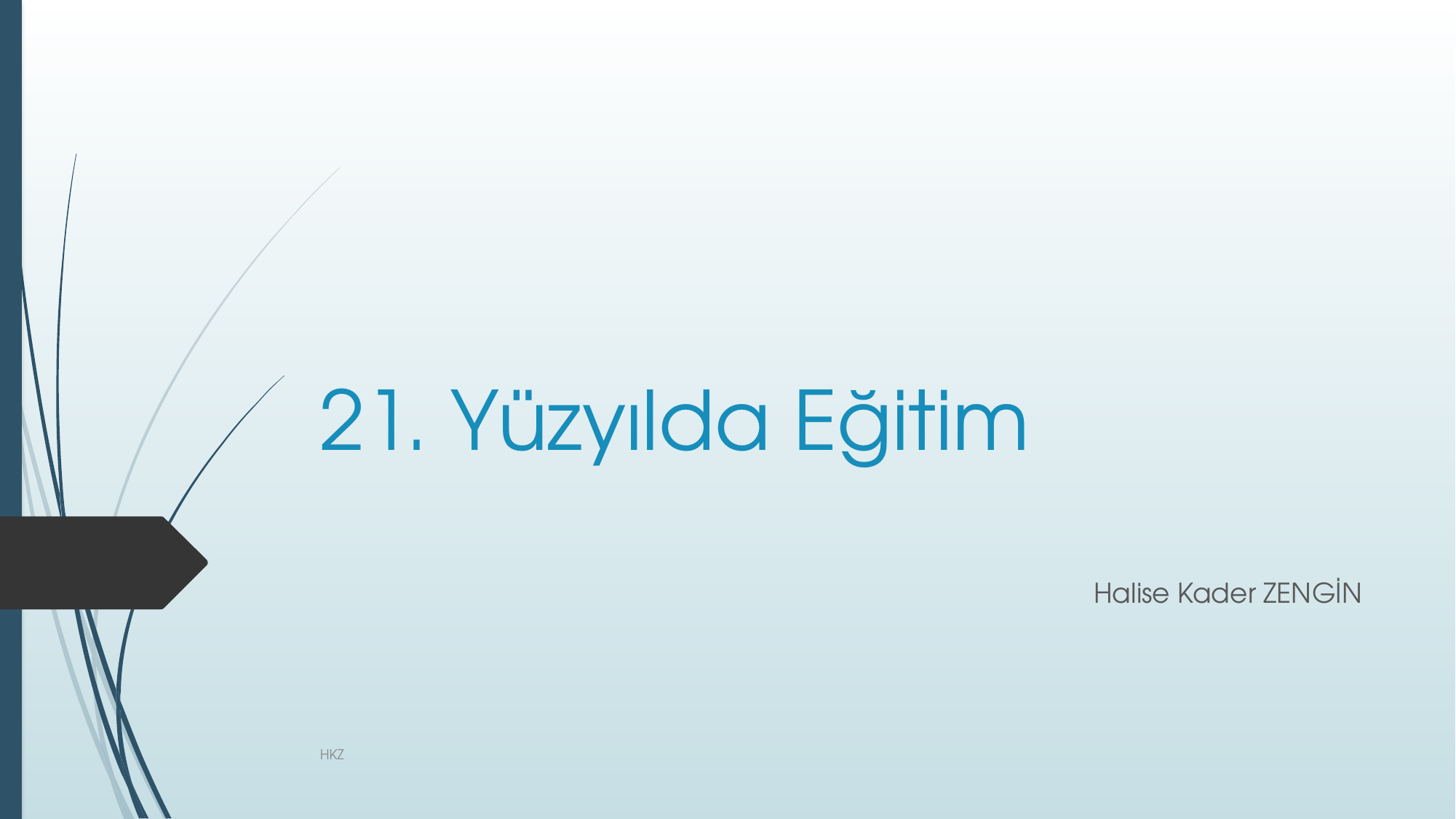

# 21. Yüzyılda Eğitim
Halise Kader ZENGİN
HKZ